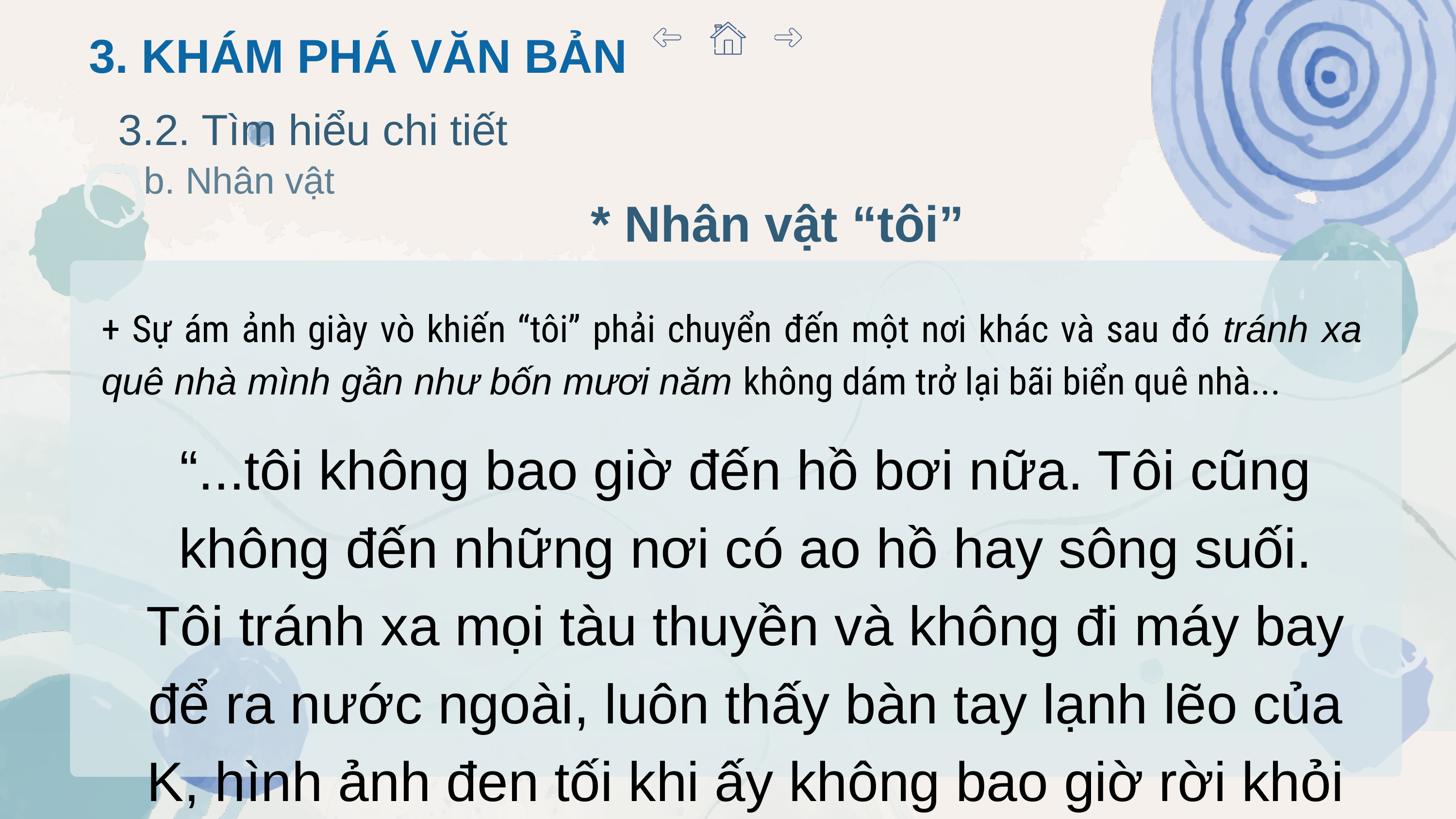

3. KHÁM PHÁ VĂN BẢN

3.2. Tìm hiểu chi tiết

b. Nhân vật

* Nhân vật “tôi”

+ Sự ám ảnh giày vò khiến “tôi” phải chuyển đến một nơi khác và sau đó tránh xa quê nhà mình gần như bốn mươi năm không dám trở lại bãi biển quê nhà...

“...tôi không bao giờ đến hồ bơi nữa. Tôi cũng không đến những nơi có ao hồ hay sông suối. Tôi tránh xa mọi tàu thuyền và không đi máy bay để ra nước ngoài, luôn thấy bàn tay lạnh lẽo của K, hình ảnh đen tối khi ấy không bao giờ rời khỏi tâm trí tôi…”